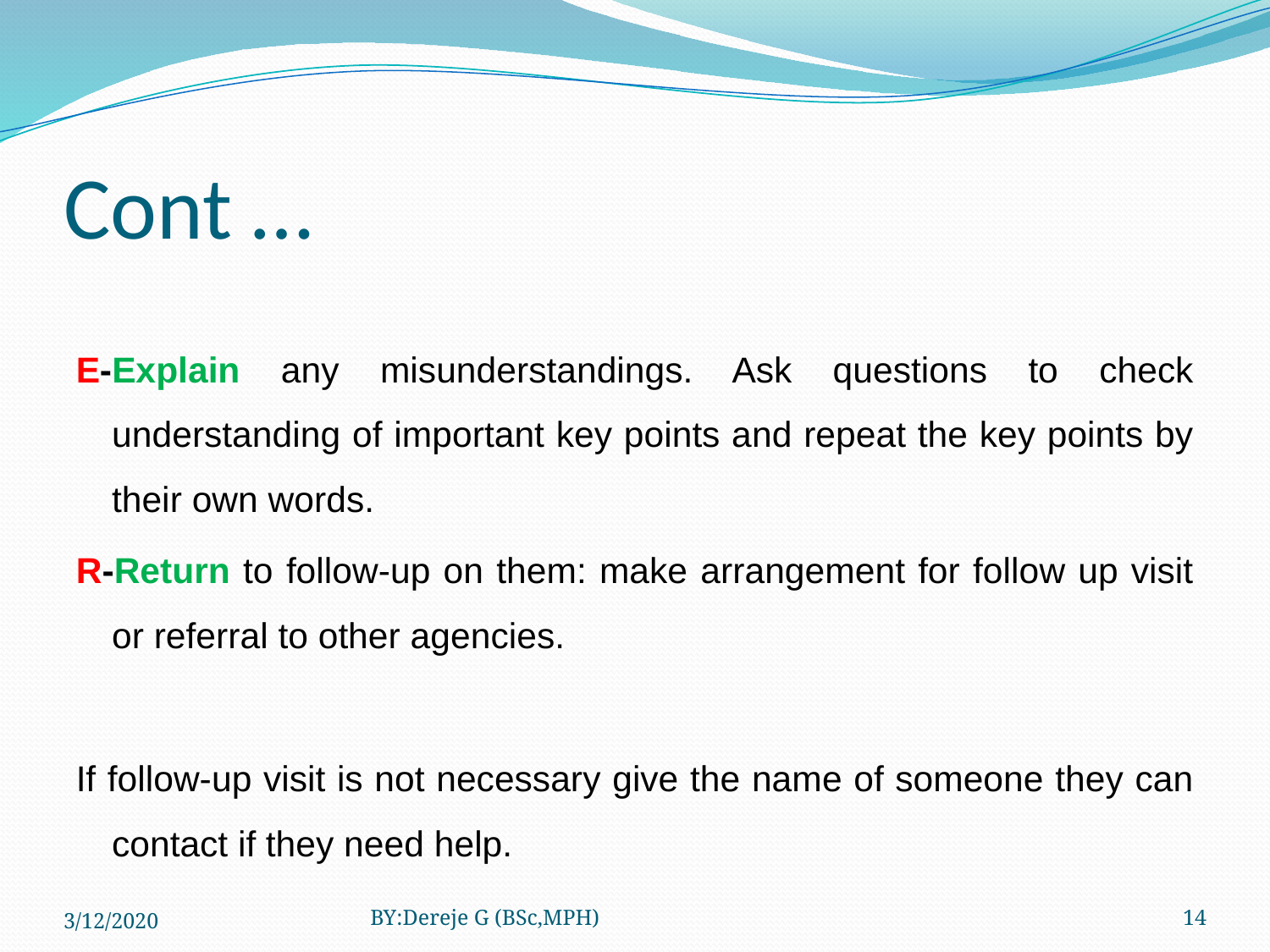

# Cont …

E-Explain any misunderstandings. Ask questions to check understanding of important key points and repeat the key points by their own words.
R-Return to follow-up on them: make arrangement for follow up visit or referral to other agencies.

If follow-up visit is not necessary give the name of someone they can contact if they need help.

3/12/2020
BY:Dereje G (BSc,MPH)
14